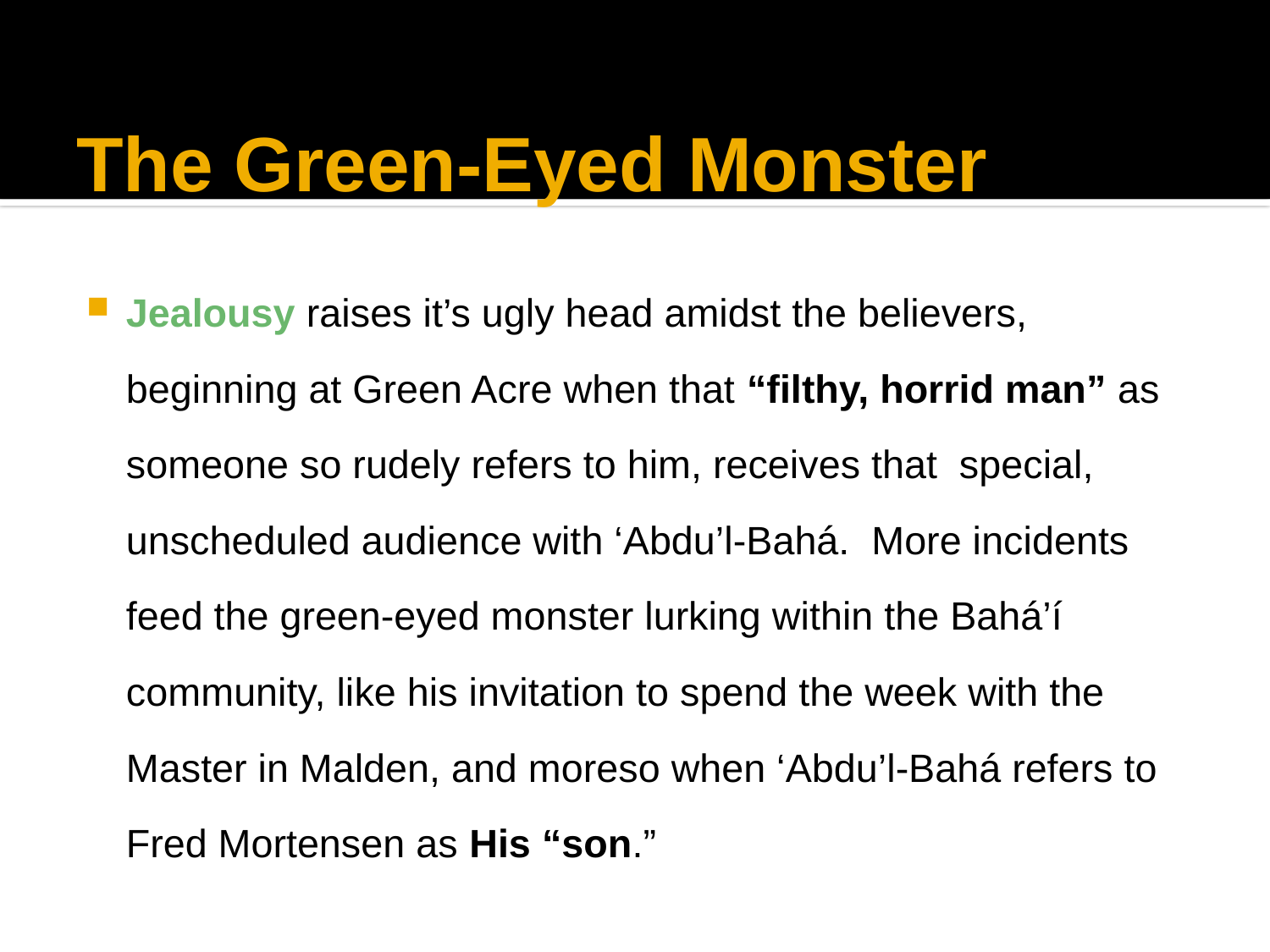

# The Green-Eyed Monster
Jealousy raises it’s ugly head amidst the believers, beginning at Green Acre when that “filthy, horrid man” as someone so rudely refers to him, receives that  special, unscheduled audience with ‘Abdu’l-Bahá.  More incidents feed the green-eyed monster lurking within the Bahá’í community, like his invitation to spend the week with the Master in Malden, and moreso when ‘Abdu’l-Bahá refers to Fred Mortensen as His “son.”